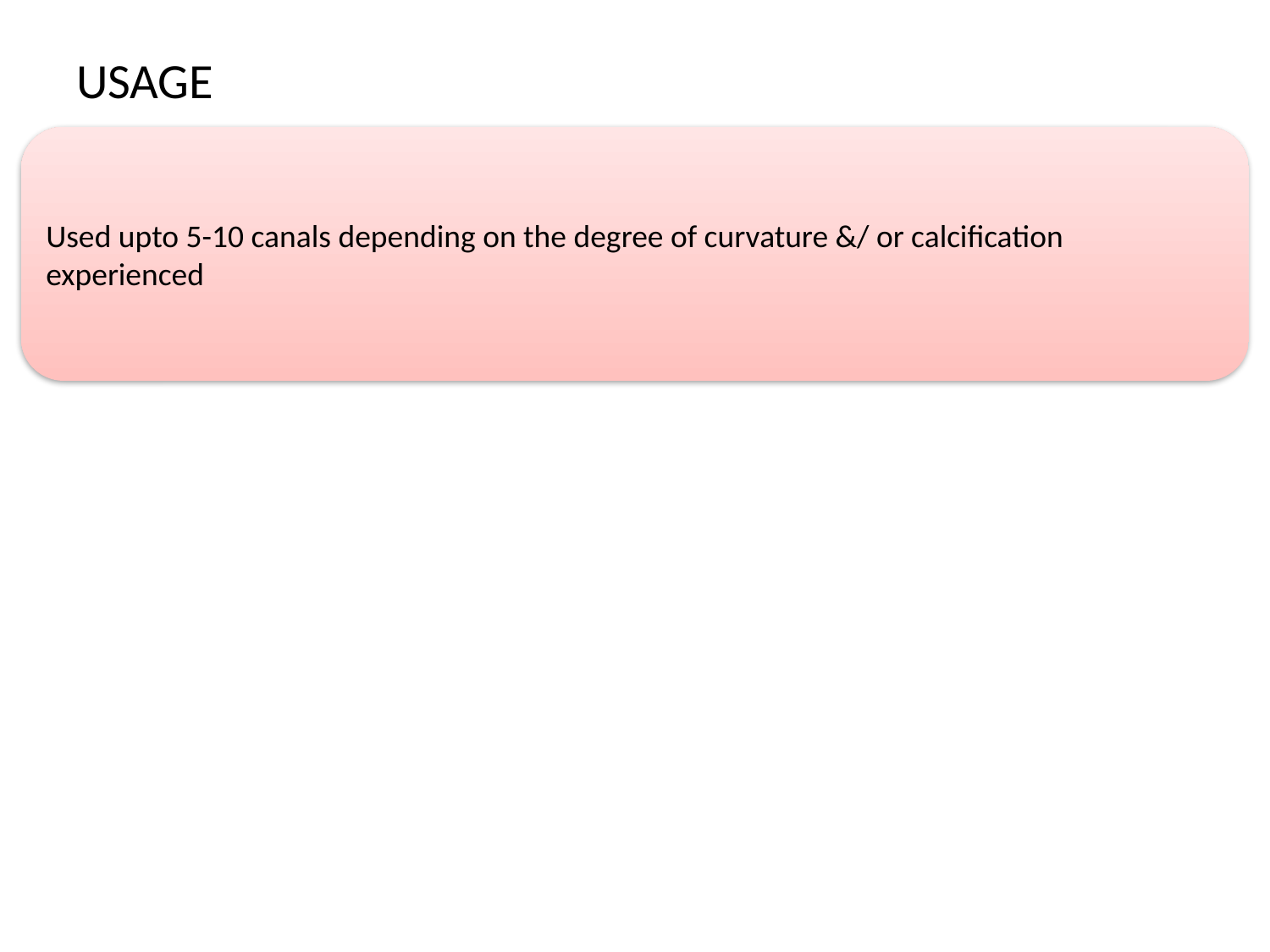

# USAGE
Used upto 5-10 canals depending on the degree of curvature &/ or calcification experienced